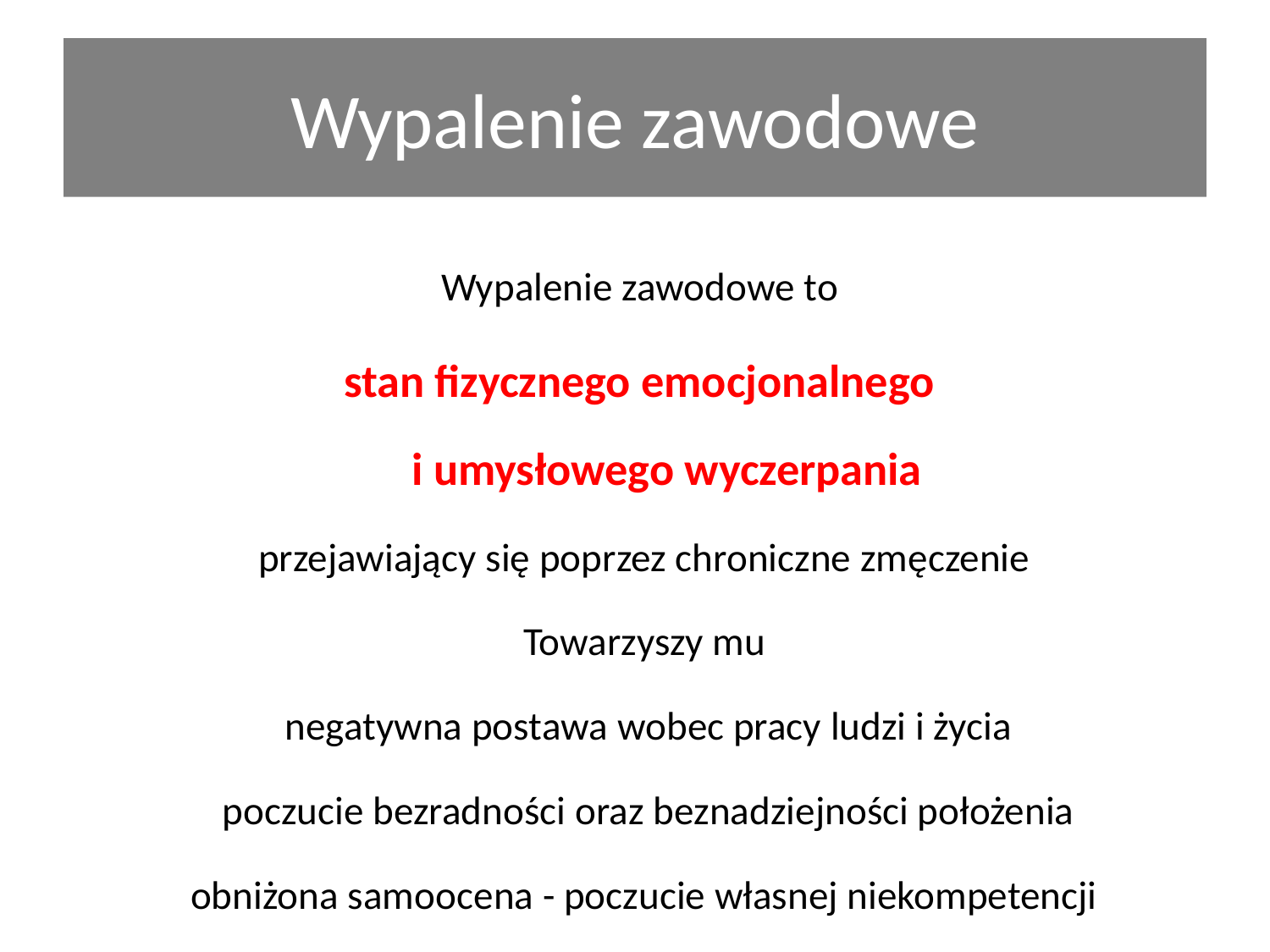

# Wypalenie zawodowe
Wypalenie zawodowe to
stan fizycznego emocjonalnego
i umysłowego wyczerpania
 przejawiający się poprzez chroniczne zmęczenie
Towarzyszy mu
 negatywna postawa wobec pracy ludzi i życia
 poczucie bezradności oraz beznadziejności położenia
 obniżona samoocena - poczucie własnej niekompetencji